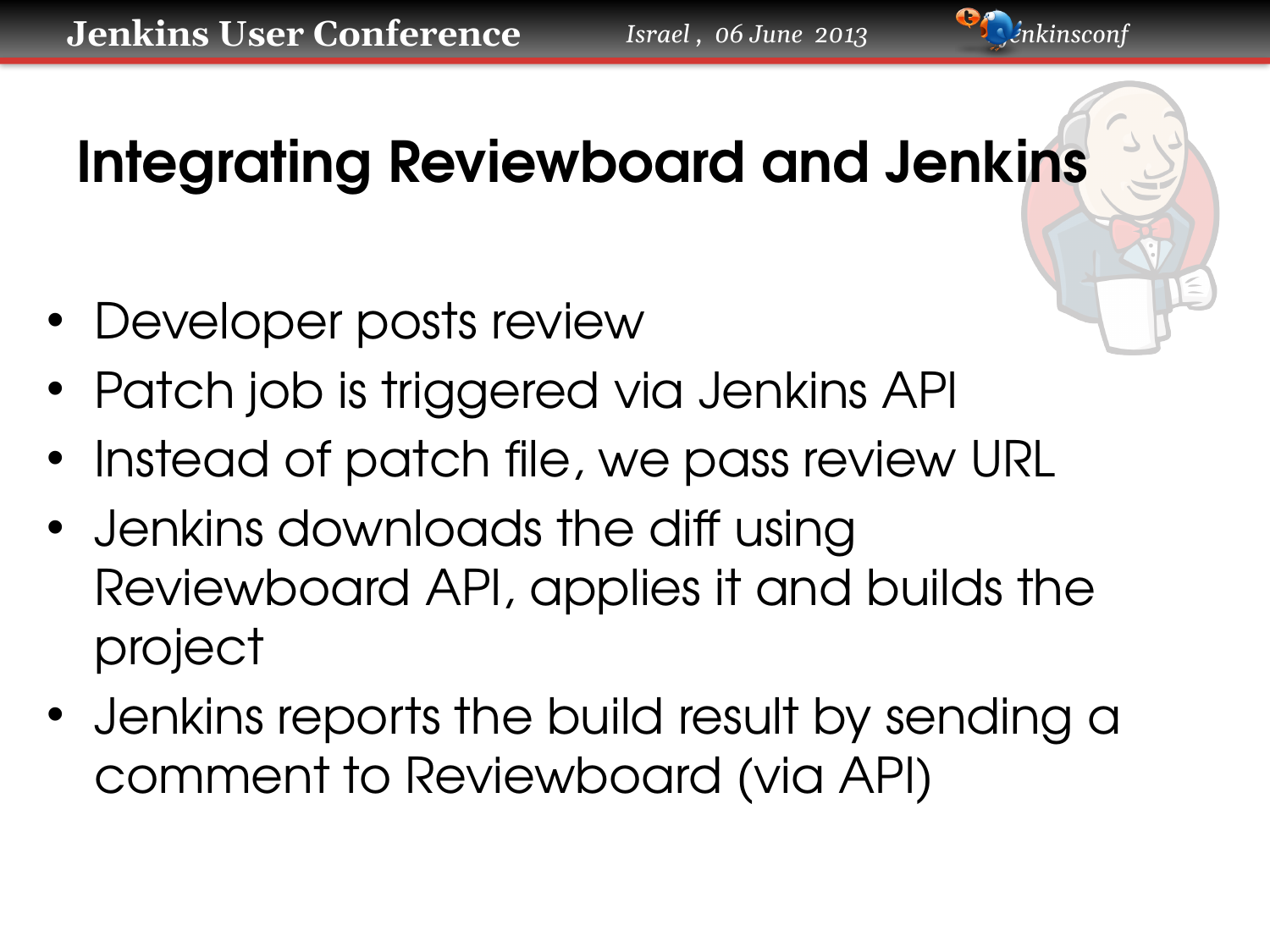

# Integrating Reviewboard and Jenkins
Developer posts review
Patch job is triggered via Jenkins API
Instead of patch file, we pass review URL
Jenkins downloads the diff using Reviewboard API, applies it and builds the project
Jenkins reports the build result by sending a comment to Reviewboard (via API)